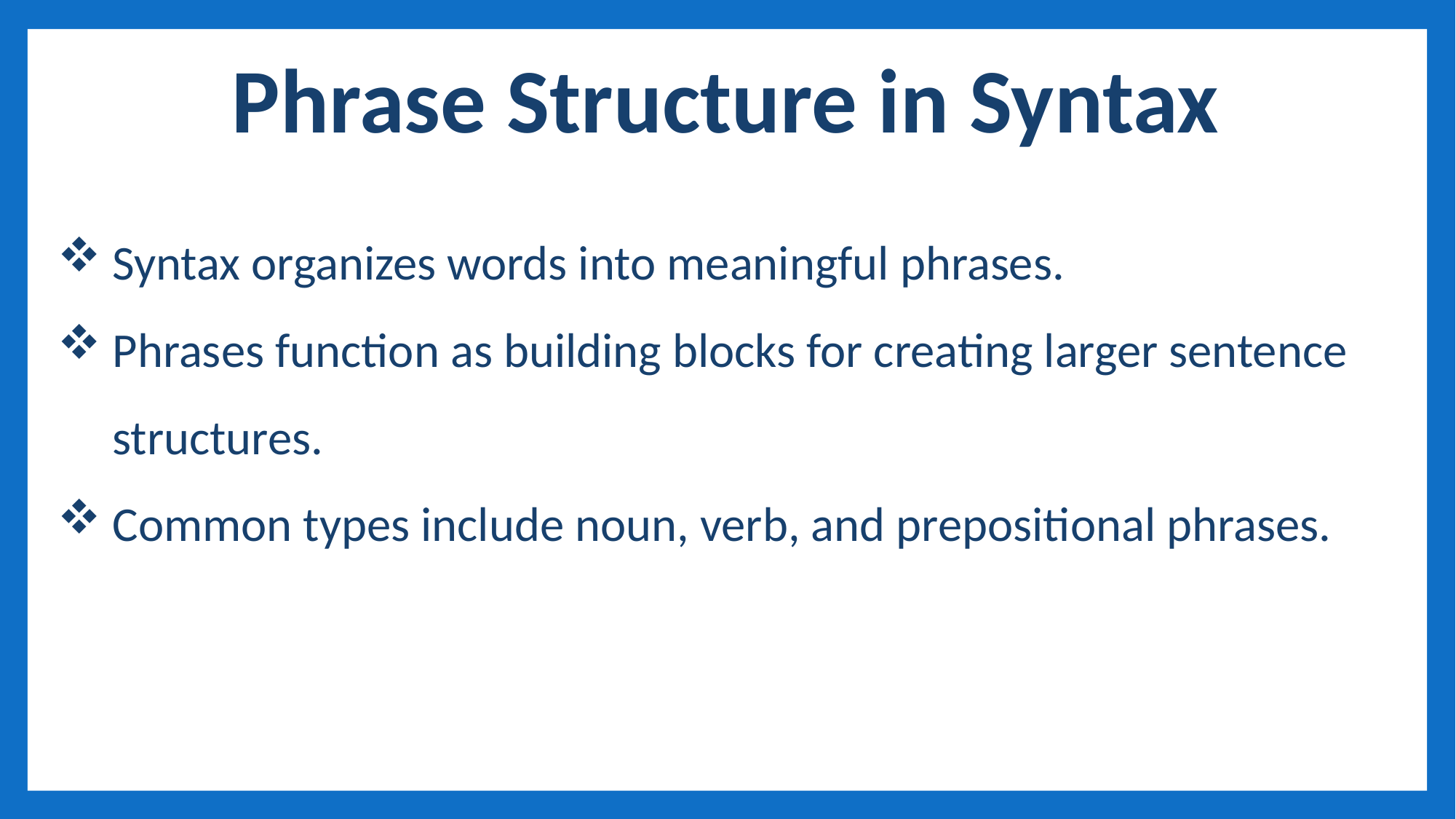

Phrase Structure in Syntax
Syntax organizes words into meaningful phrases.
Phrases function as building blocks for creating larger sentence structures.
Common types include noun, verb, and prepositional phrases.